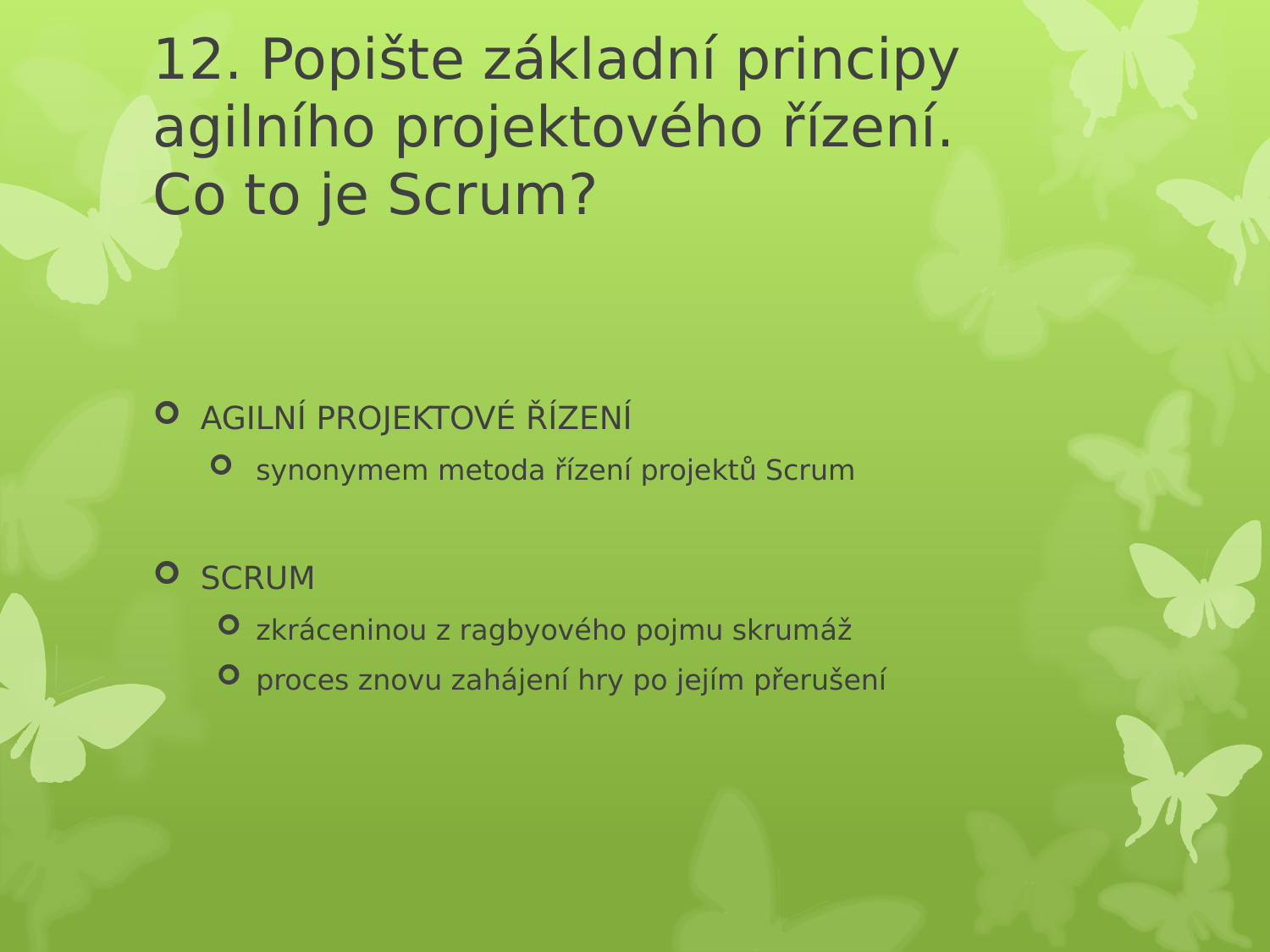

# 12. Popište základní principy agilního projektového řízení. Co to je Scrum?
AGILNÍ PROJEKTOVÉ ŘÍZENÍ
synonymem metoda řízení projektů Scrum

SCRUM
zkráceninou z ragbyového pojmu skrumáž
proces znovu zahájení hry po jejím přerušení